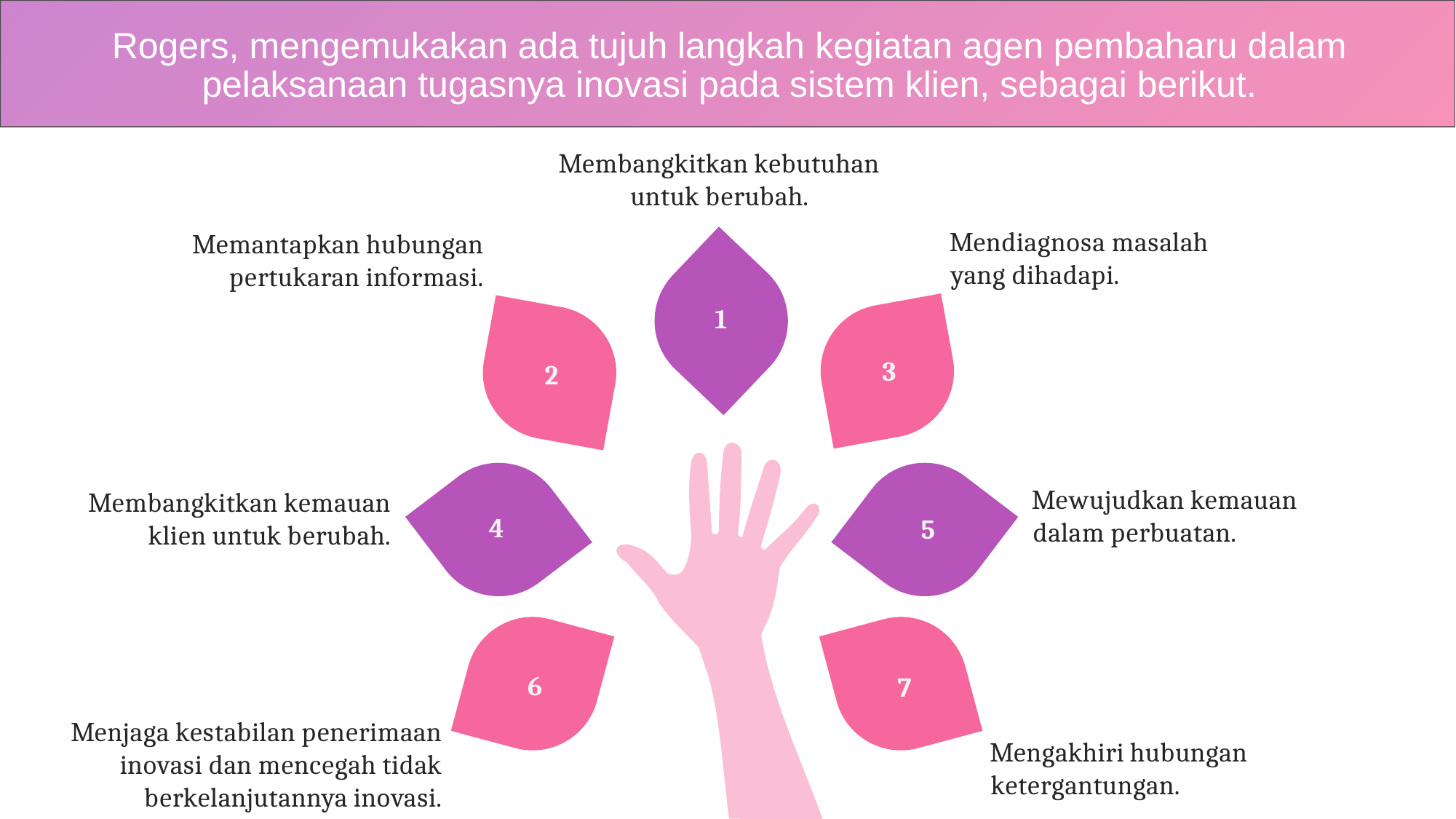

Rogers, mengemukakan ada tujuh langkah kegiatan agen pembaharu dalam pelaksanaan tugasnya inovasi pada sistem klien, sebagai berikut.
Membangkitkan kebutuhan
untuk berubah.
Mendiagnosa masalah
yang dihadapi.
Memantapkan hubungan
pertukaran informasi.

1

3
2

Mewujudkan kemauan
dalam perbuatan.
Membangkitkan kemauan
klien untuk berubah.
4
5
6
7
Menjaga kestabilan penerimaan
inovasi dan mencegah tidak
berkelanjutannya inovasi.
Mengakhiri hubungan
ketergantungan.